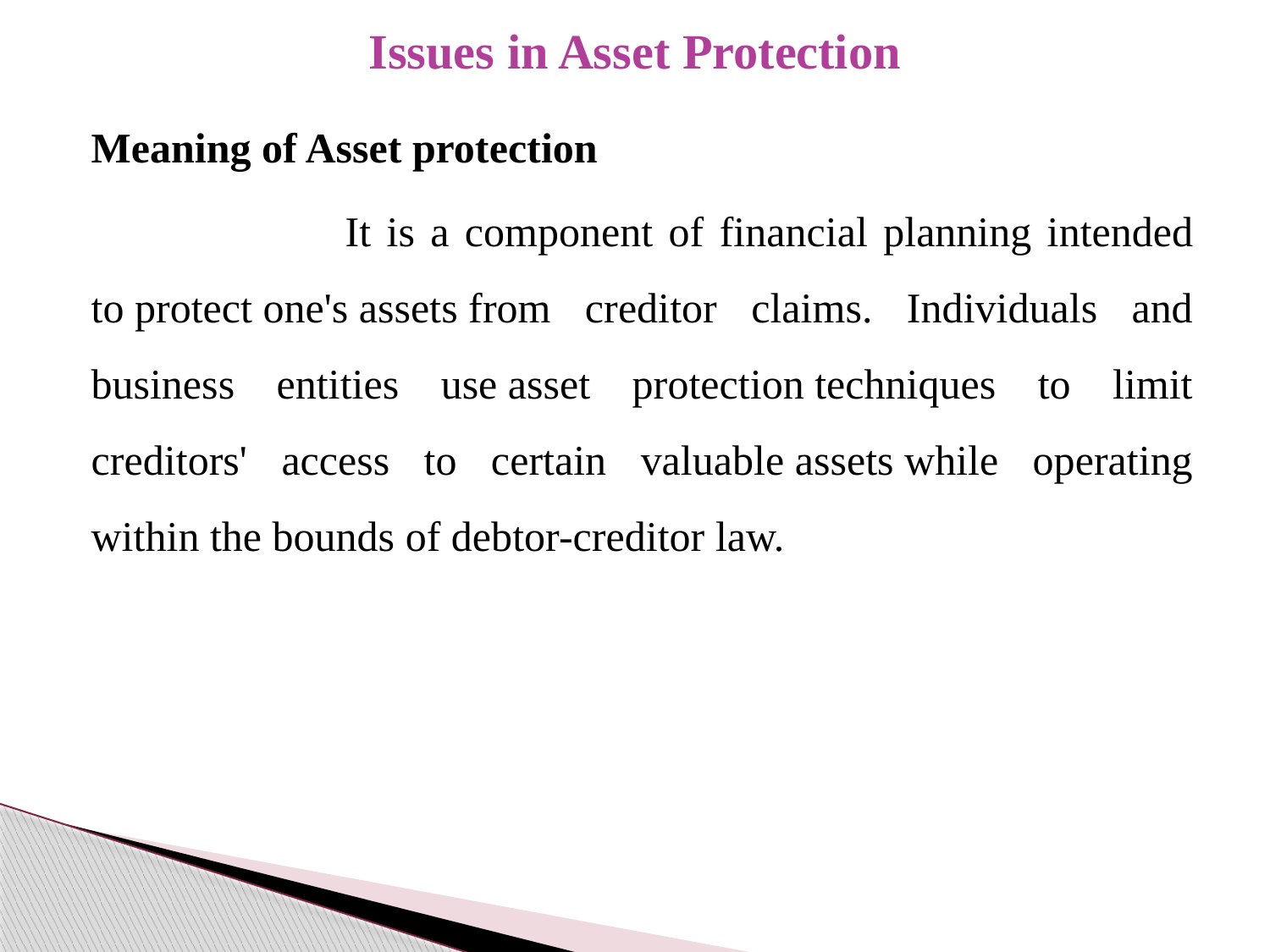

# Issues in Asset Protection
Meaning of Asset protection
		It is a component of financial planning intended to protect one's assets from creditor claims. Individuals and business entities use asset protection techniques to limit creditors' access to certain valuable assets while operating within the bounds of debtor-creditor law.